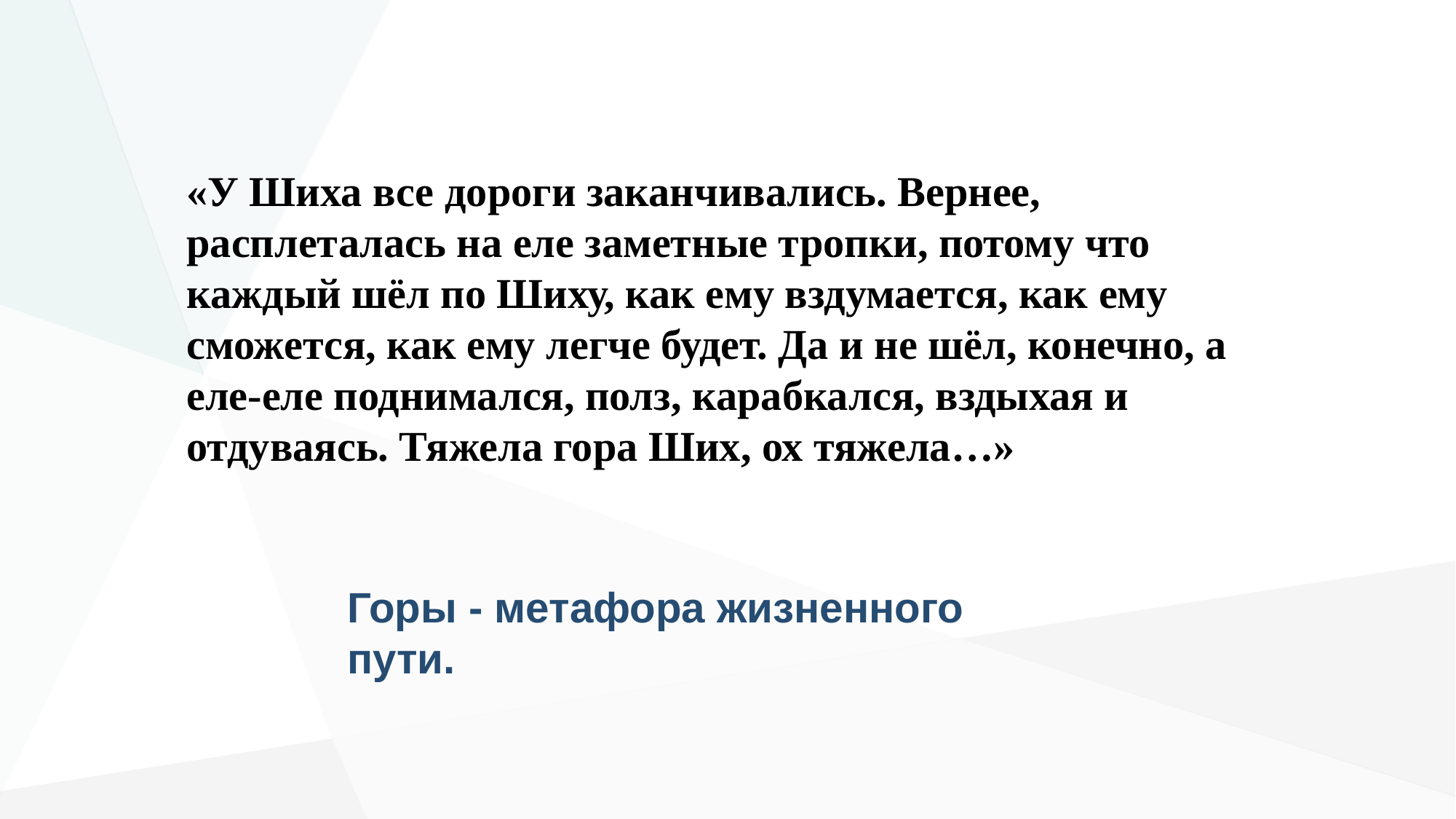

«У Шиха все дороги заканчивались. Вернее, расплеталась на еле заметные тропки, потому что каждый шёл по Шиху, как ему вздумается, как ему сможется, как ему легче будет. Да и не шёл, конечно, а еле-еле поднимался, полз, карабкался, вздыхая и отдуваясь. Тяжела гора Ших, ох тяжела…»
Горы - метафора жизненного пути.